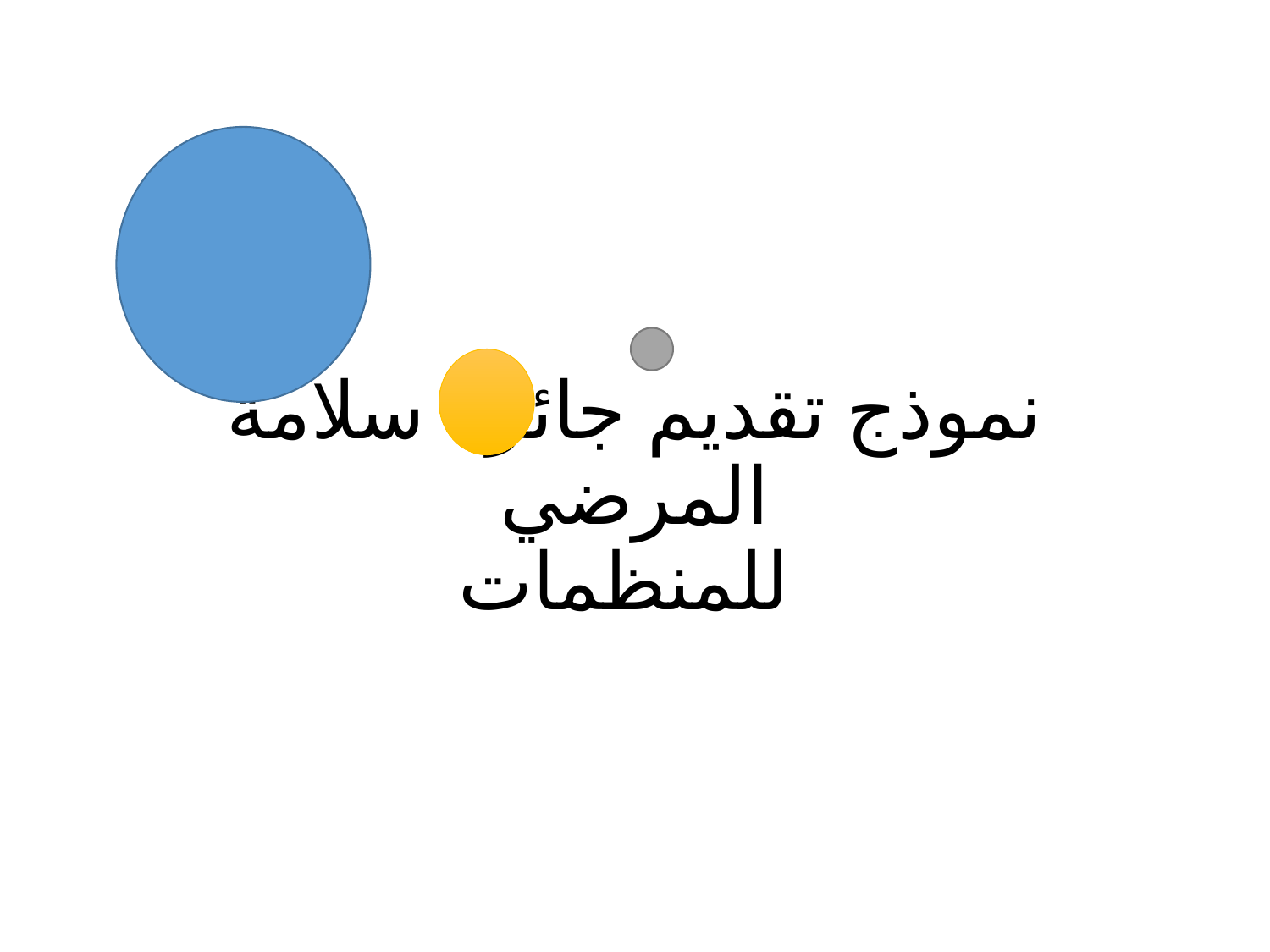

# نموذج تقديم جائزة سلامة المرضي للمنظمات